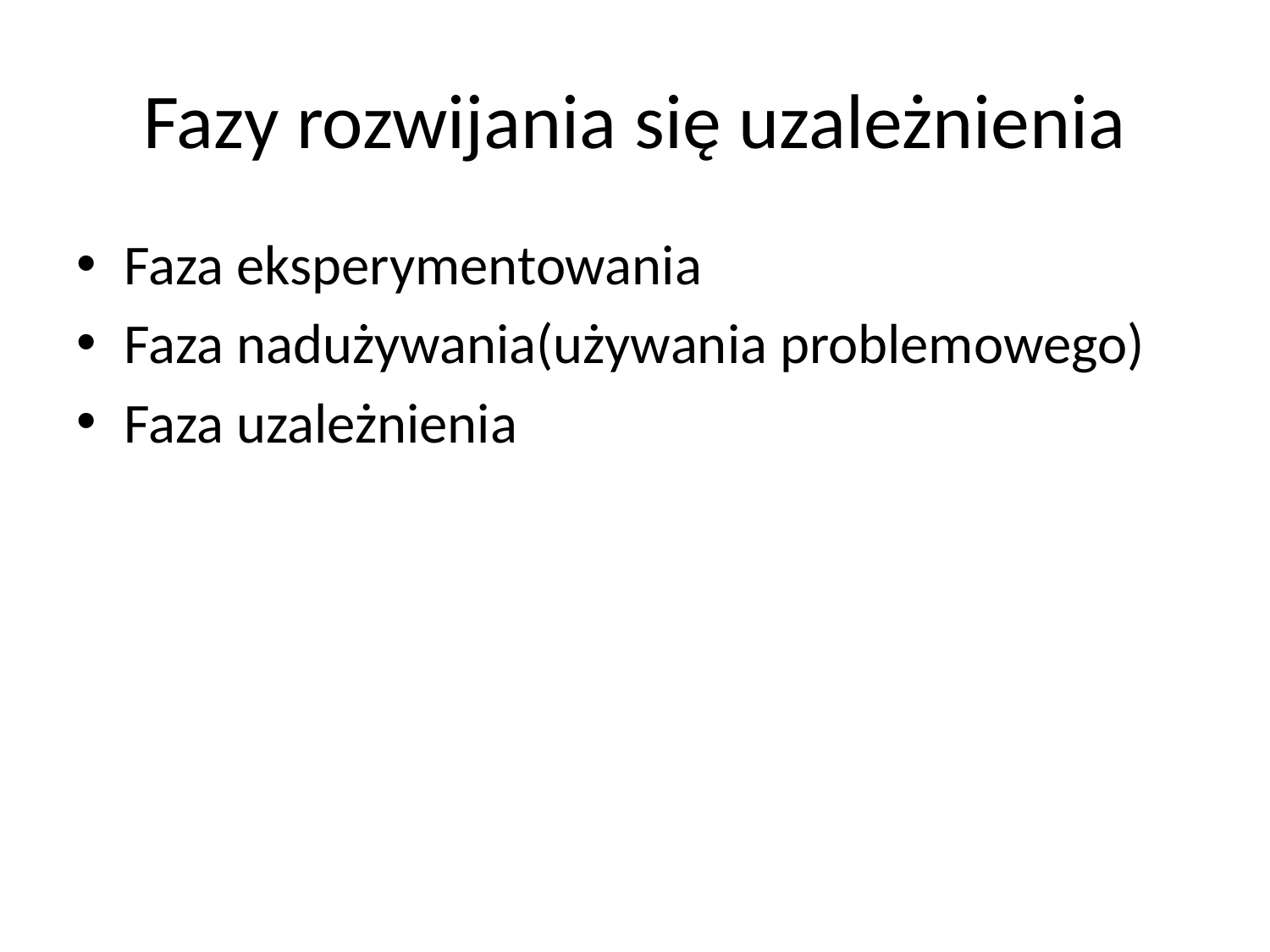

# Fazy rozwijania się uzależnienia
Faza eksperymentowania
Faza nadużywania(używania problemowego)
Faza uzależnienia